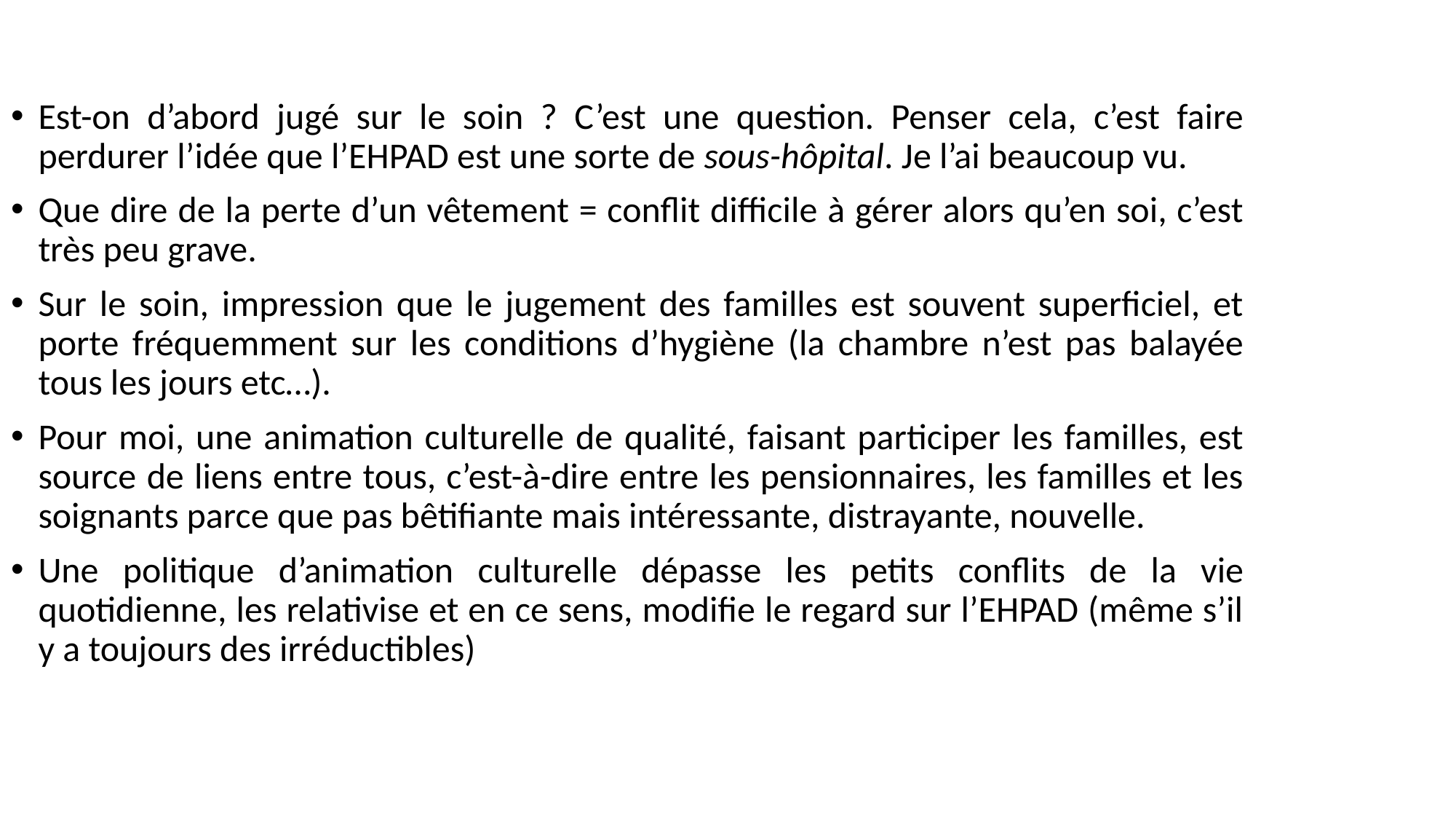

Est-on d’abord jugé sur le soin ? C’est une question. Penser cela, c’est faire perdurer l’idée que l’EHPAD est une sorte de sous-hôpital. Je l’ai beaucoup vu.
Que dire de la perte d’un vêtement = conflit difficile à gérer alors qu’en soi, c’est très peu grave.
Sur le soin, impression que le jugement des familles est souvent superficiel, et porte fréquemment sur les conditions d’hygiène (la chambre n’est pas balayée tous les jours etc…).
Pour moi, une animation culturelle de qualité, faisant participer les familles, est source de liens entre tous, c’est-à-dire entre les pensionnaires, les familles et les soignants parce que pas bêtifiante mais intéressante, distrayante, nouvelle.
Une politique d’animation culturelle dépasse les petits conflits de la vie quotidienne, les relativise et en ce sens, modifie le regard sur l’EHPAD (même s’il y a toujours des irréductibles)